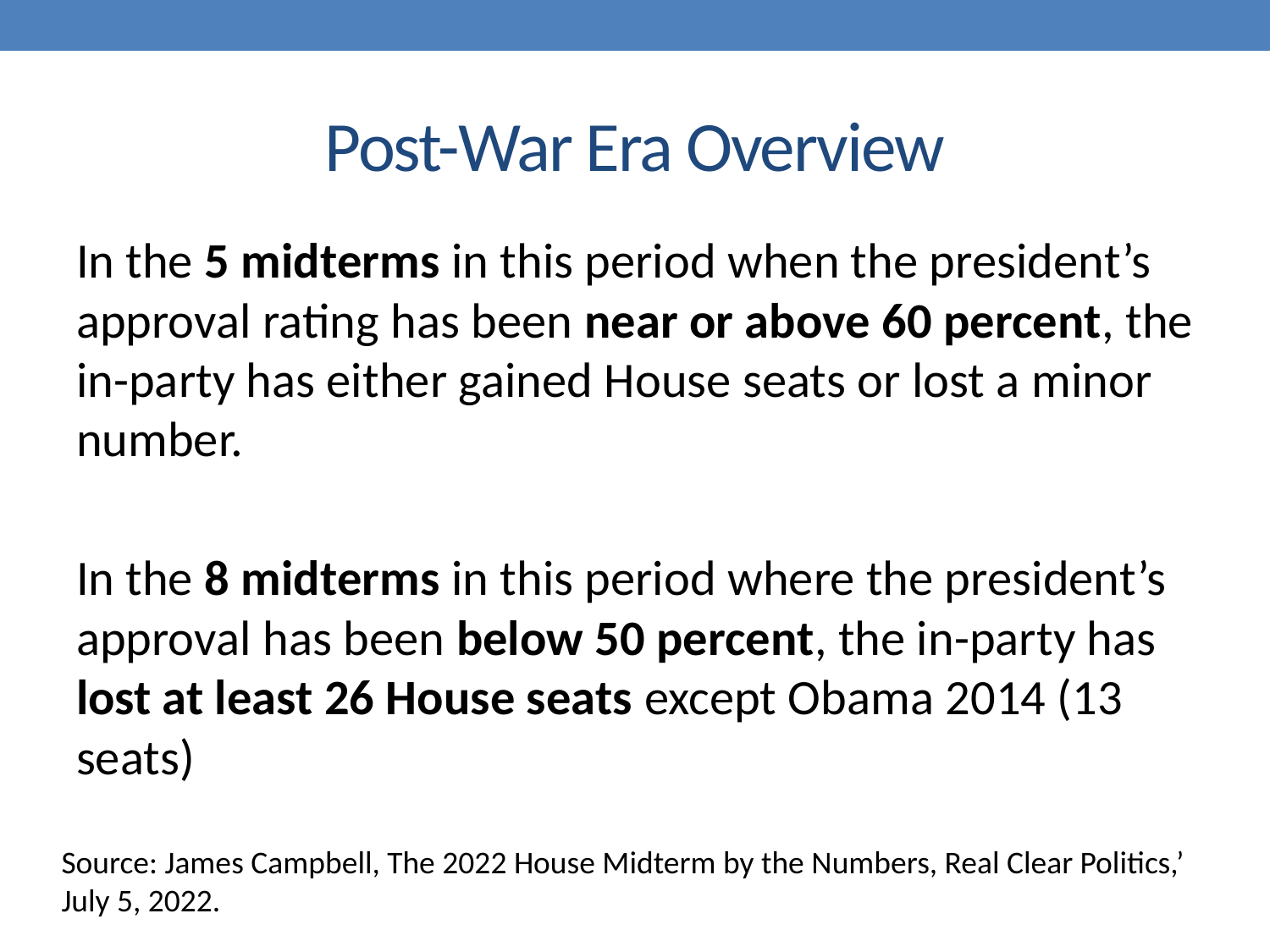

# Post-War Era Overview
In the 5 midterms in this period when the president’s approval rating has been near or above 60 percent, the in-party has either gained House seats or lost a minor number.

In the 8 midterms in this period where the president’s approval has been below 50 percent, the in-party has lost at least 26 House seats except Obama 2014 (13 seats)
Source: James Campbell, The 2022 House Midterm by the Numbers, Real Clear Politics,’
July 5, 2022.